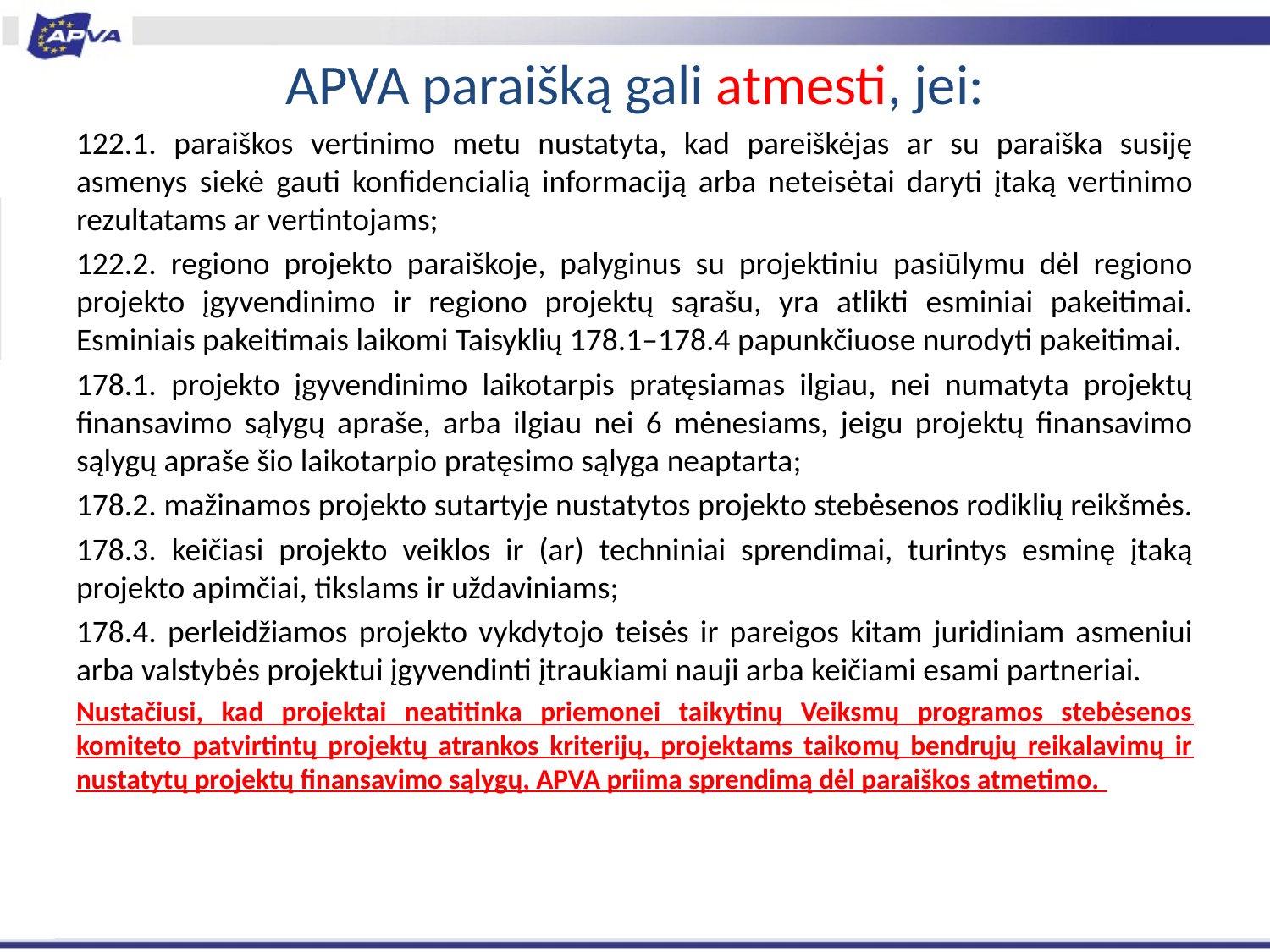

# APVA paraišką gali atmesti, jei:
122.1. paraiškos vertinimo metu nustatyta, kad pareiškėjas ar su paraiška susiję asmenys siekė gauti konfidencialią informaciją arba neteisėtai daryti įtaką vertinimo rezultatams ar vertintojams;
122.2. regiono projekto paraiškoje, palyginus su projektiniu pasiūlymu dėl regiono projekto įgyvendinimo ir regiono projektų sąrašu, yra atlikti esminiai pakeitimai. Esminiais pakeitimais laikomi Taisyklių 178.1–178.4 papunkčiuose nurodyti pakeitimai.
178.1. projekto įgyvendinimo laikotarpis pratęsiamas ilgiau, nei numatyta projektų finansavimo sąlygų apraše, arba ilgiau nei 6 mėnesiams, jeigu projektų finansavimo sąlygų apraše šio laikotarpio pratęsimo sąlyga neaptarta;
178.2. mažinamos projekto sutartyje nustatytos projekto stebėsenos rodiklių reikšmės.
178.3. keičiasi projekto veiklos ir (ar) techniniai sprendimai, turintys esminę įtaką projekto apimčiai, tikslams ir uždaviniams;
178.4. perleidžiamos projekto vykdytojo teisės ir pareigos kitam juridiniam asmeniui arba valstybės projektui įgyvendinti įtraukiami nauji arba keičiami esami partneriai.
Nustačiusi, kad projektai neatitinka priemonei taikytinų Veiksmų programos stebėsenos komiteto patvirtintų projektų atrankos kriterijų, projektams taikomų bendrųjų reikalavimų ir nustatytų projektų finansavimo sąlygų, APVA priima sprendimą dėl paraiškos atmetimo.